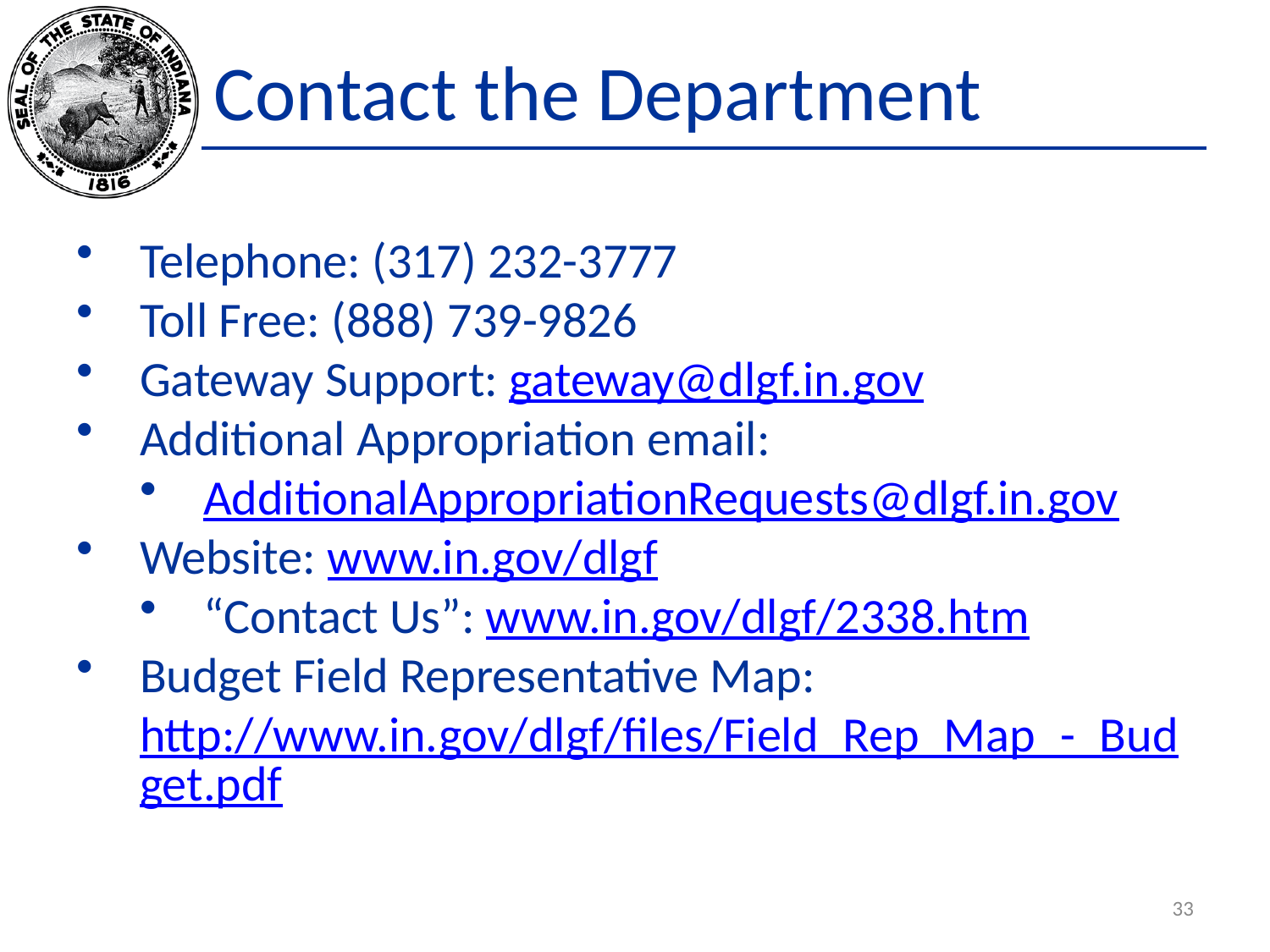

# Contact the Department
Telephone: (317) 232-3777
Toll Free: (888) 739-9826
Gateway Support: gateway@dlgf.in.gov
Additional Appropriation email:
AdditionalAppropriationRequests@dlgf.in.gov
Website: www.in.gov/dlgf
“Contact Us”: www.in.gov/dlgf/2338.htm
Budget Field Representative Map: http://www.in.gov/dlgf/files/Field_Rep_Map_-_Budget.pdf
33